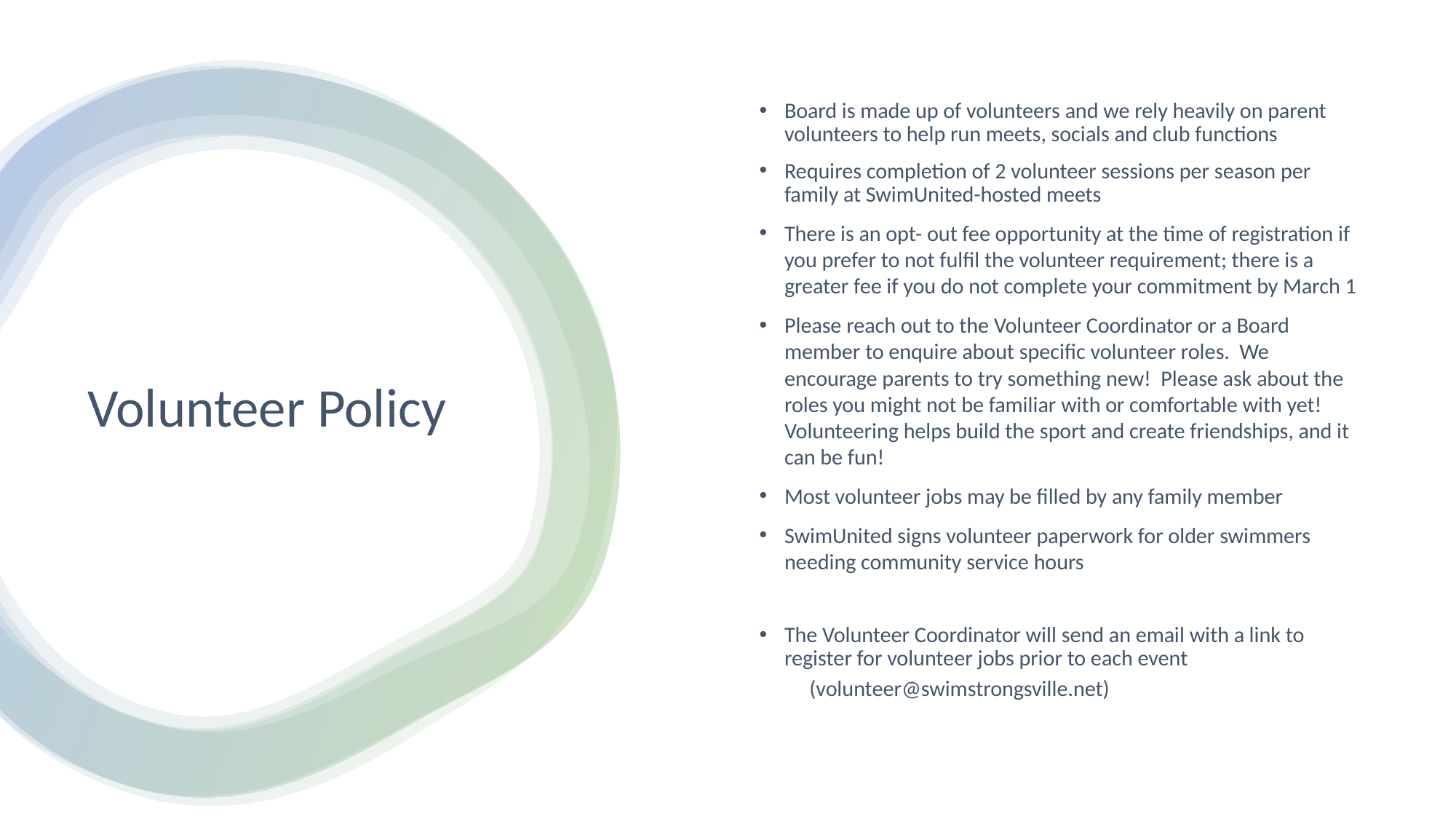

Board is made up of volunteers and we rely heavily on parent volunteers to help run meets, socials and club functions
Requires completion of 2 volunteer sessions per season per family at SwimUnited-hosted meets
There is an opt- out fee opportunity at the time of registration if you prefer to not fulfil the volunteer requirement; there is a greater fee if you do not complete your commitment by March 1
Please reach out to the Volunteer Coordinator or a Board member to enquire about specific volunteer roles.  We encourage parents to try something new!  Please ask about the roles you might not be familiar with or comfortable with yet!  Volunteering helps build the sport and create friendships, and it can be fun!
Most volunteer jobs may be filled by any family member
SwimUnited signs volunteer paperwork for older swimmers needing community service hours

The Volunteer Coordinator will send an email with a link to register for volunteer jobs prior to each event
(volunteer@swimstrongsville.net)
# Volunteer Policy